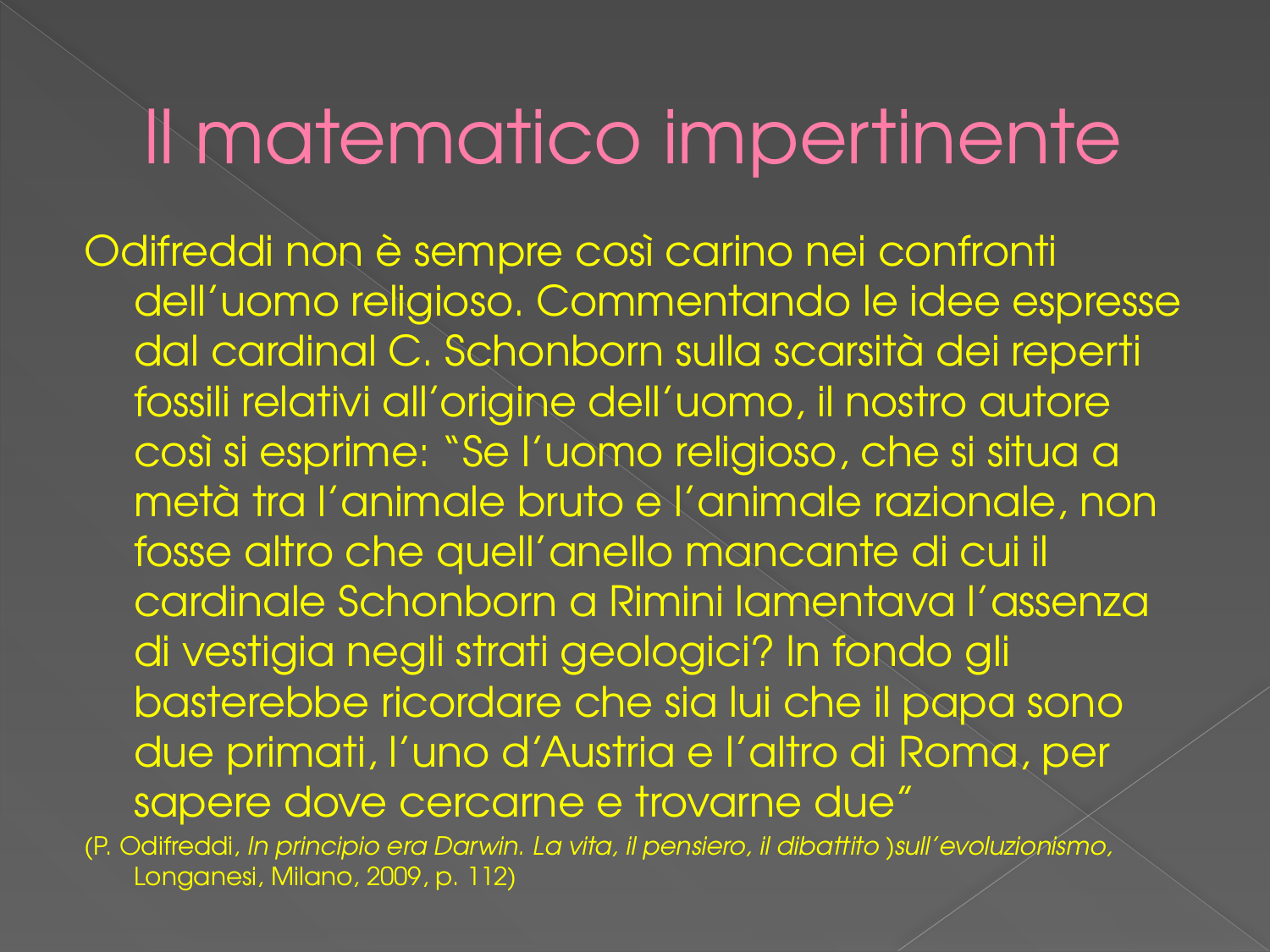

# Il matematico impertinente
Odifreddi non è sempre così carino nei confronti dell’uomo religioso. Commentando le idee espresse dal cardinal C. Schonborn sulla scarsità dei reperti fossili relativi all’origine dell’uomo, il nostro autore così si esprime: “Se l’uomo religioso, che si situa a metà tra l’animale bruto e l’animale razionale, non fosse altro che quell’anello mancante di cui il cardinale Schonborn a Rimini lamentava l’assenza di vestigia negli strati geologici? In fondo gli basterebbe ricordare che sia lui che il papa sono due primati, l’uno d’Austria e l’altro di Roma, per sapere dove cercarne e trovarne due”
(P. Odifreddi, In principio era Darwin. La vita, il pensiero, il dibattito )sull’evoluzionismo, Longanesi, Milano, 2009, p. 112)